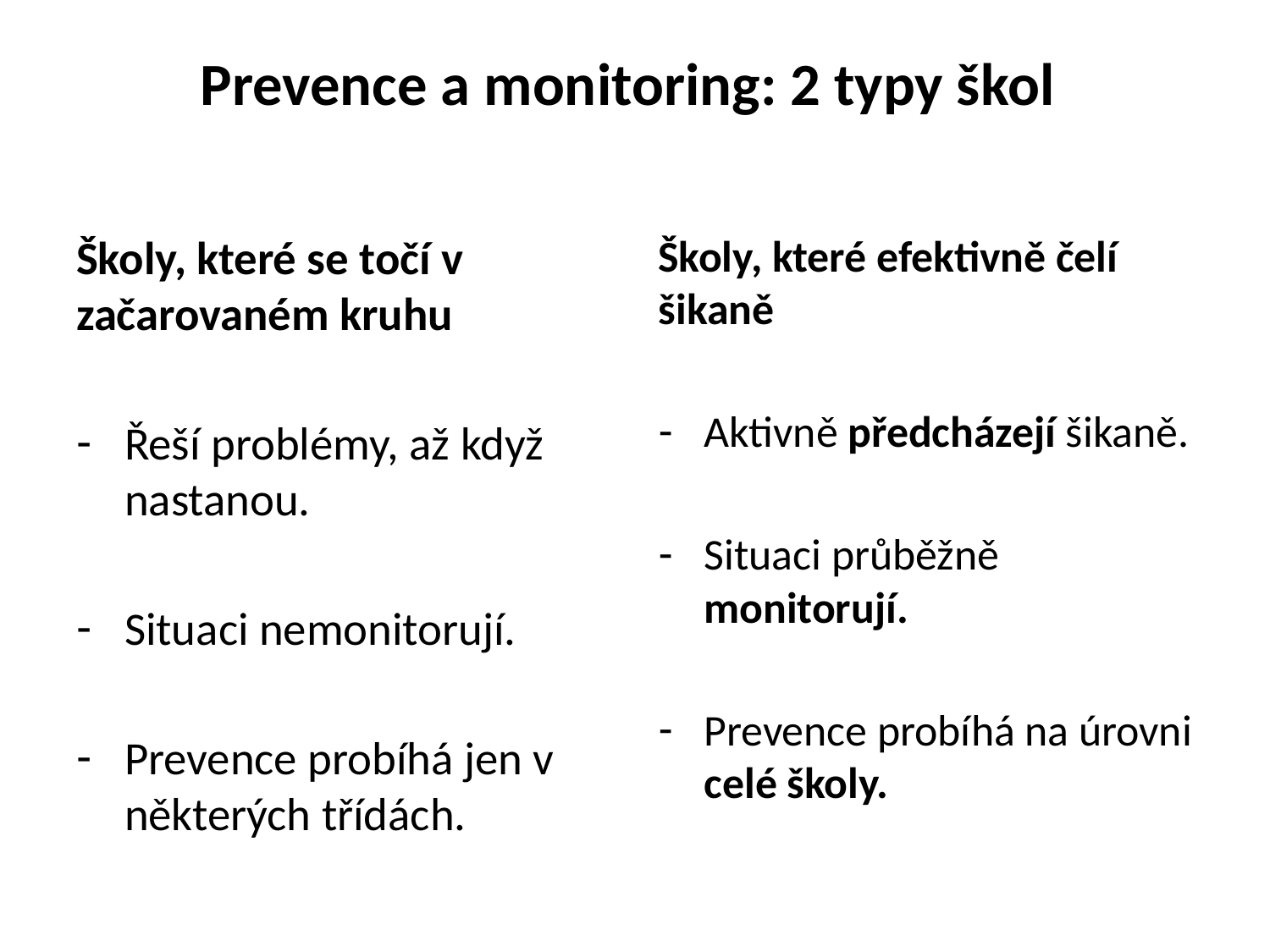

# Prevence a monitoring: 2 typy škol
Školy, které se točí v začarovaném kruhu

Řeší problémy, až když nastanou.

Situaci nemonitorují.

Prevence probíhá jen v některých třídách.
Školy, které efektivně čelí šikaně

Aktivně předcházejí šikaně.

Situaci průběžně monitorují.

Prevence probíhá na úrovni celé školy.